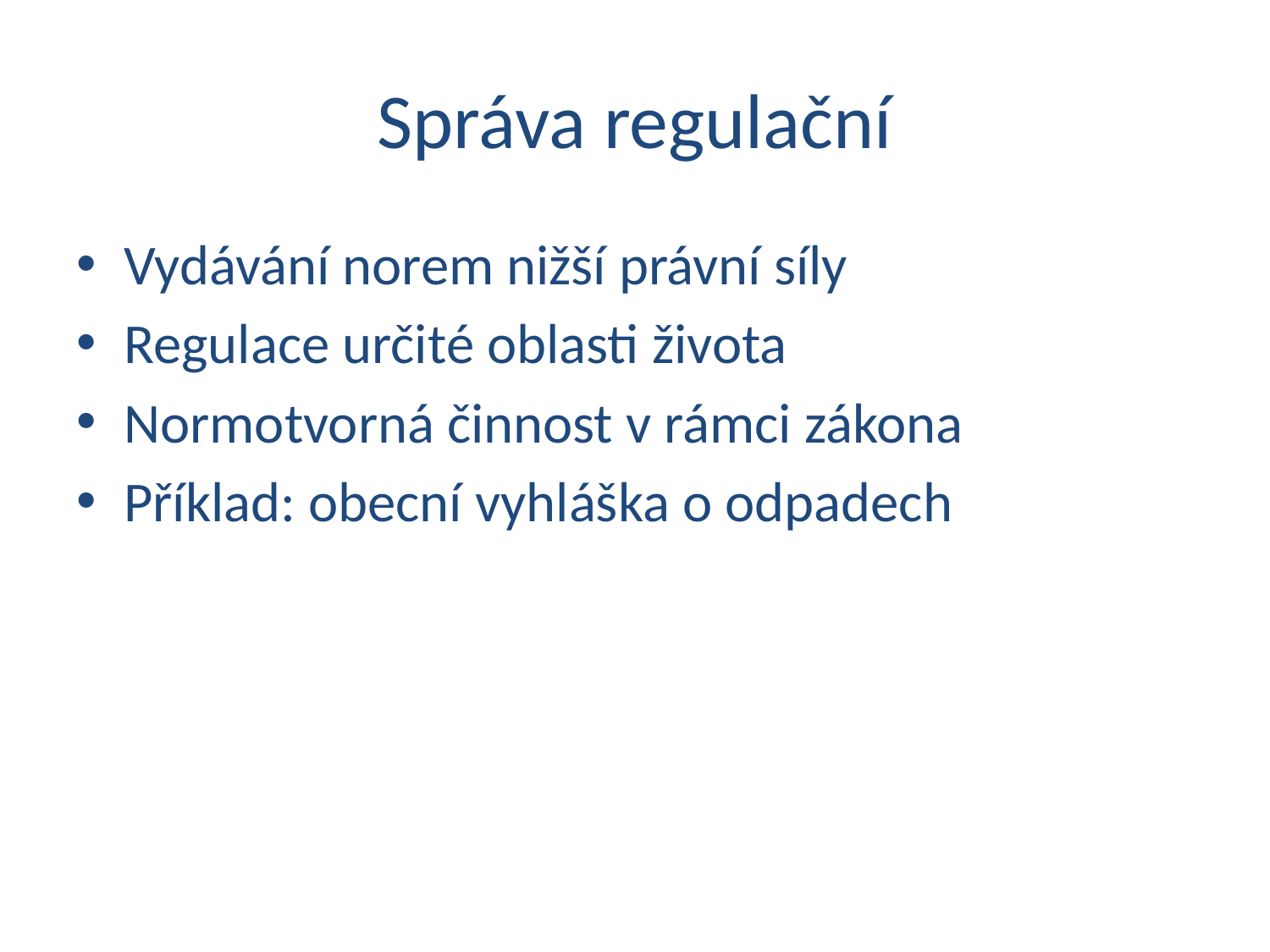

# Správa regulační
Vydávání norem nižší právní síly
Regulace určité oblasti života
Normotvorná činnost v rámci zákona
Příklad: obecní vyhláška o odpadech